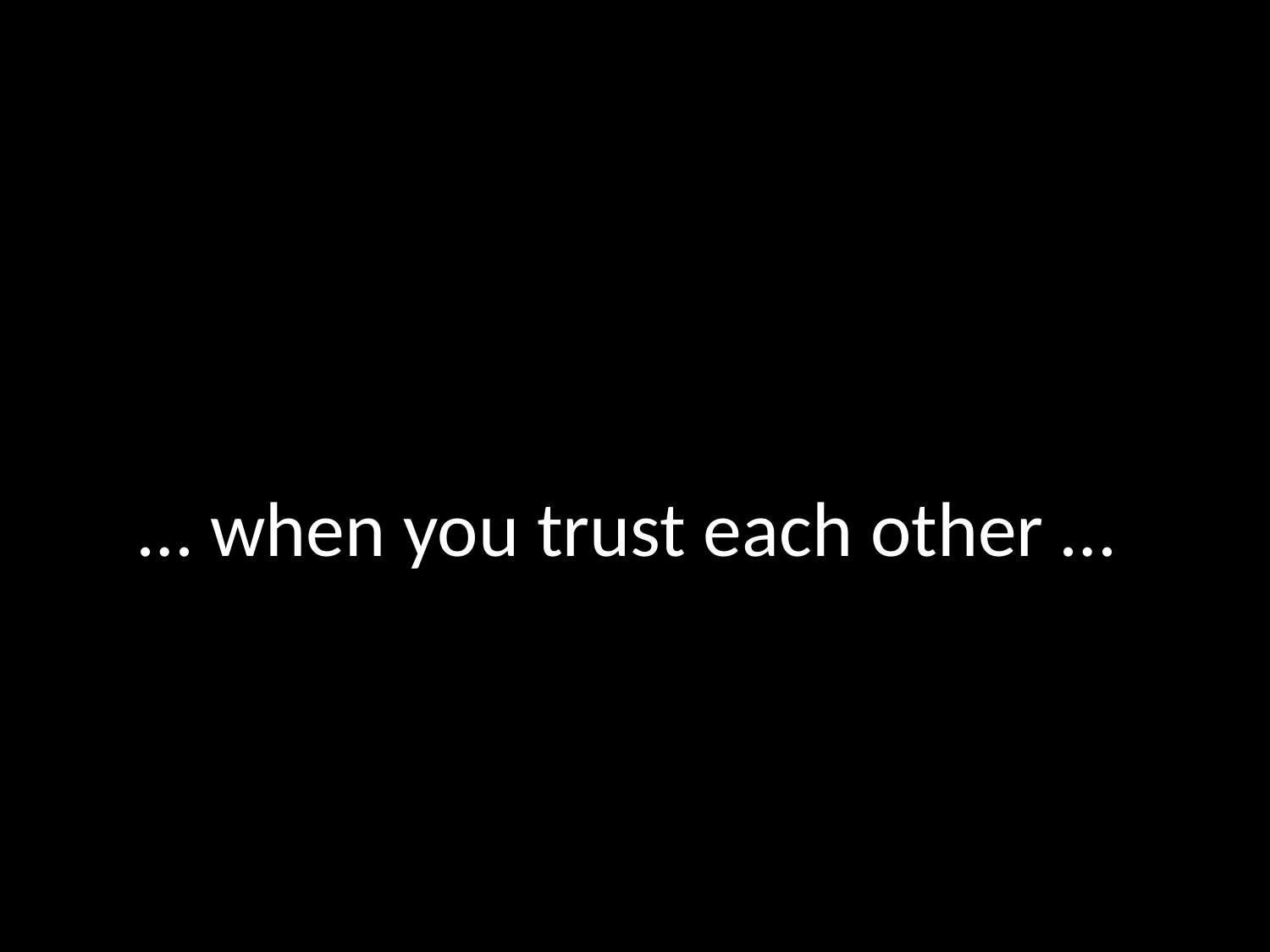

# … when you trust each other …